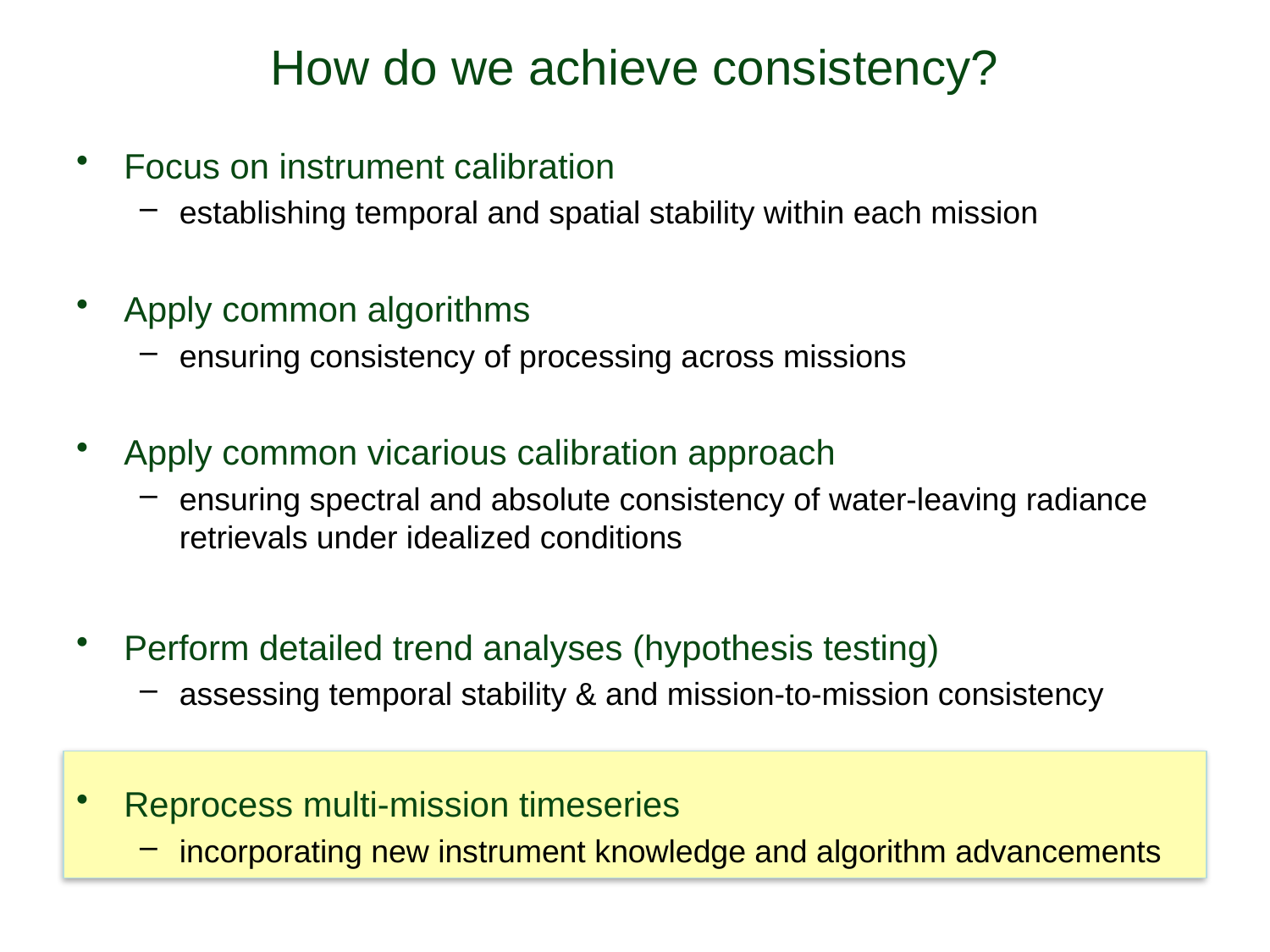

# How do we achieve consistency?
Focus on instrument calibration
establishing temporal and spatial stability within each mission

Apply common algorithms
ensuring consistency of processing across missions

Apply common vicarious calibration approach
ensuring spectral and absolute consistency of water-leaving radiance retrievals under idealized conditions

Perform detailed trend analyses (hypothesis testing)
assessing temporal stability & and mission-to-mission consistency

Reprocess multi-mission timeseries
incorporating new instrument knowledge and algorithm advancements